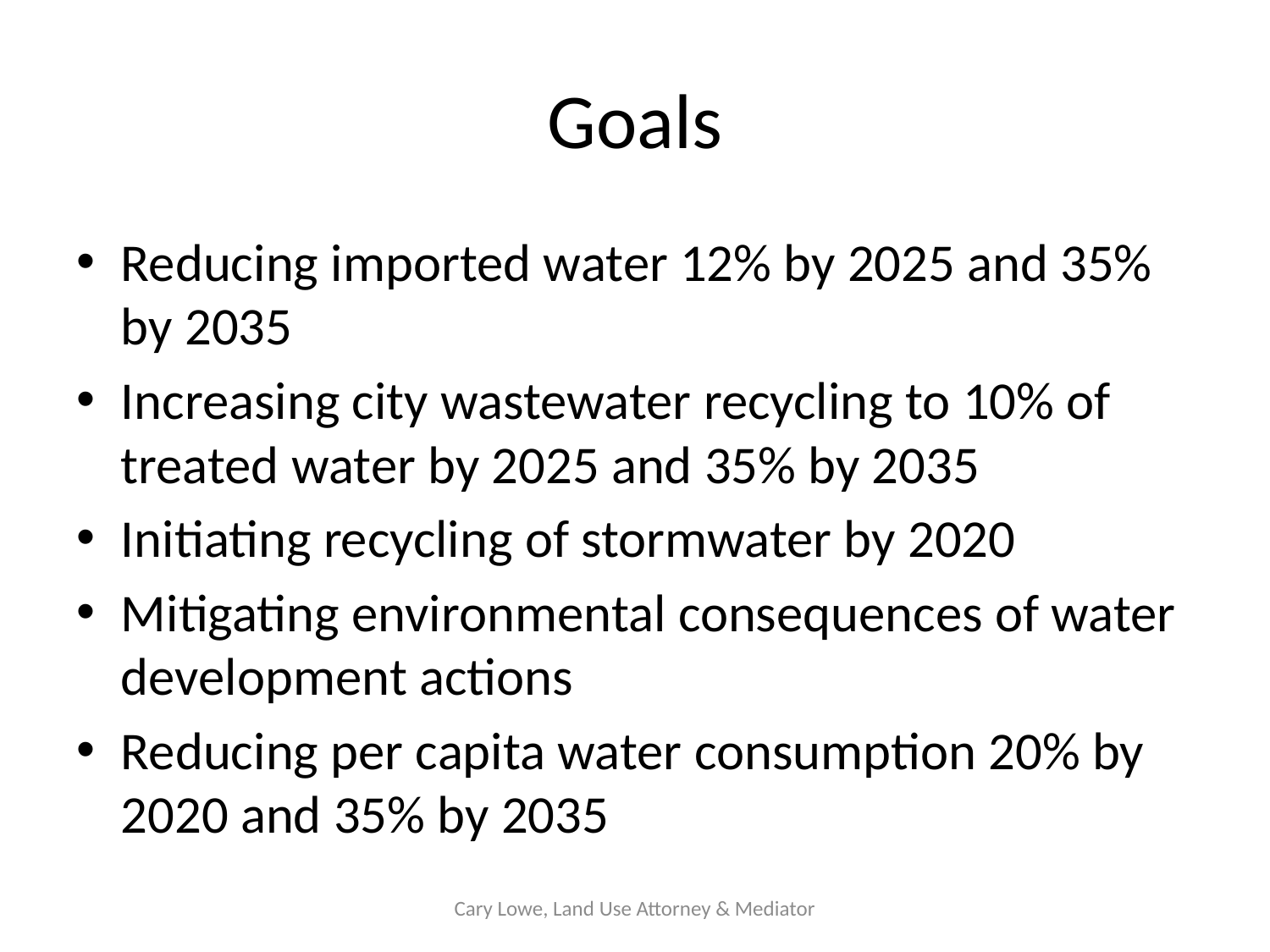

# Goals
Reducing imported water 12% by 2025 and 35% by 2035
Increasing city wastewater recycling to 10% of treated water by 2025 and 35% by 2035
Initiating recycling of stormwater by 2020
Mitigating environmental consequences of water development actions
Reducing per capita water consumption 20% by 2020 and 35% by 2035
Cary Lowe, Land Use Attorney & Mediator